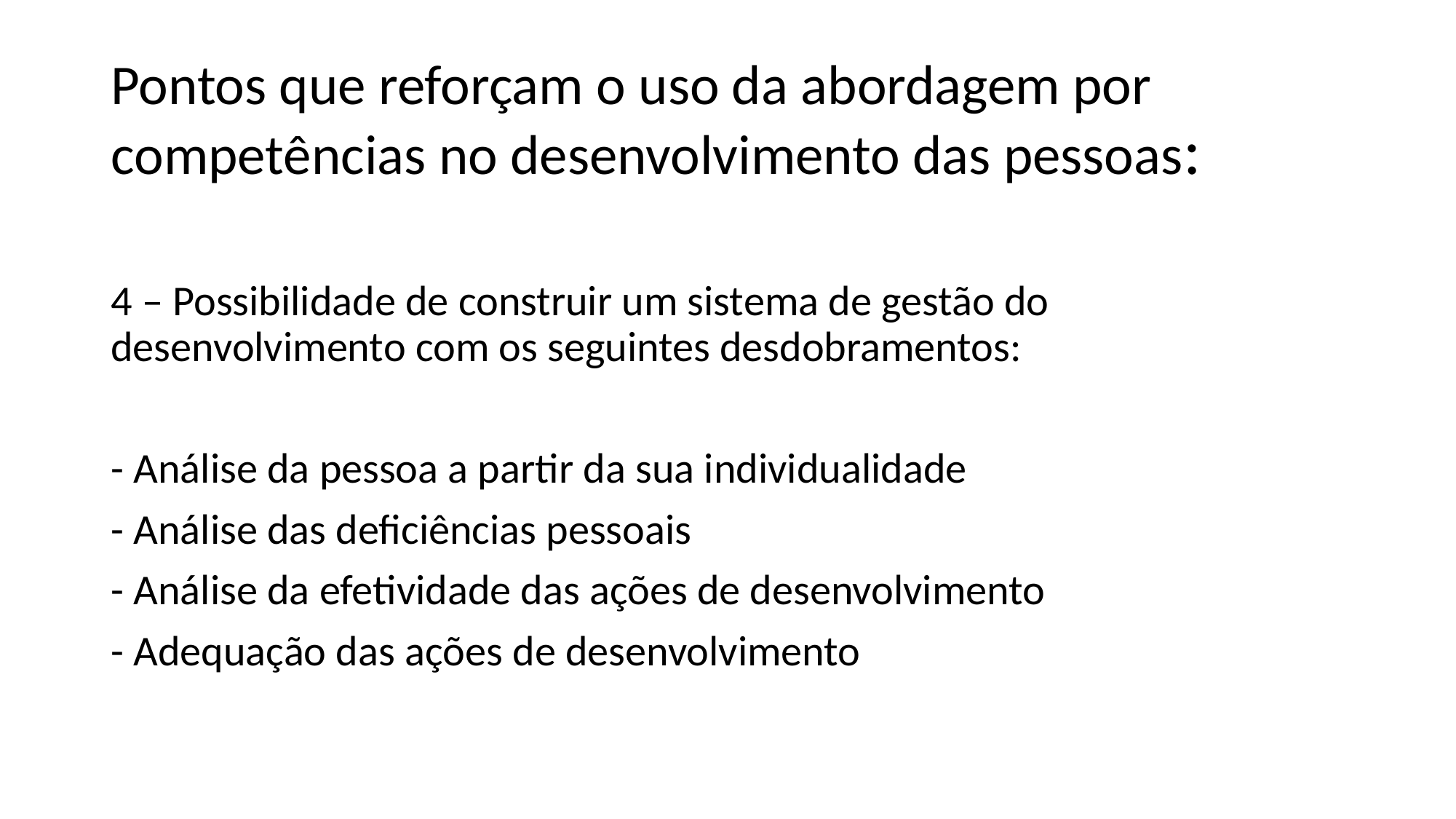

# Pontos que reforçam o uso da abordagem por competências no desenvolvimento das pessoas:

4 – Possibilidade de construir um sistema de gestão do desenvolvimento com os seguintes desdobramentos:

- Análise da pessoa a partir da sua individualidade
- Análise das deficiências pessoais
- Análise da efetividade das ações de desenvolvimento
- Adequação das ações de desenvolvimento